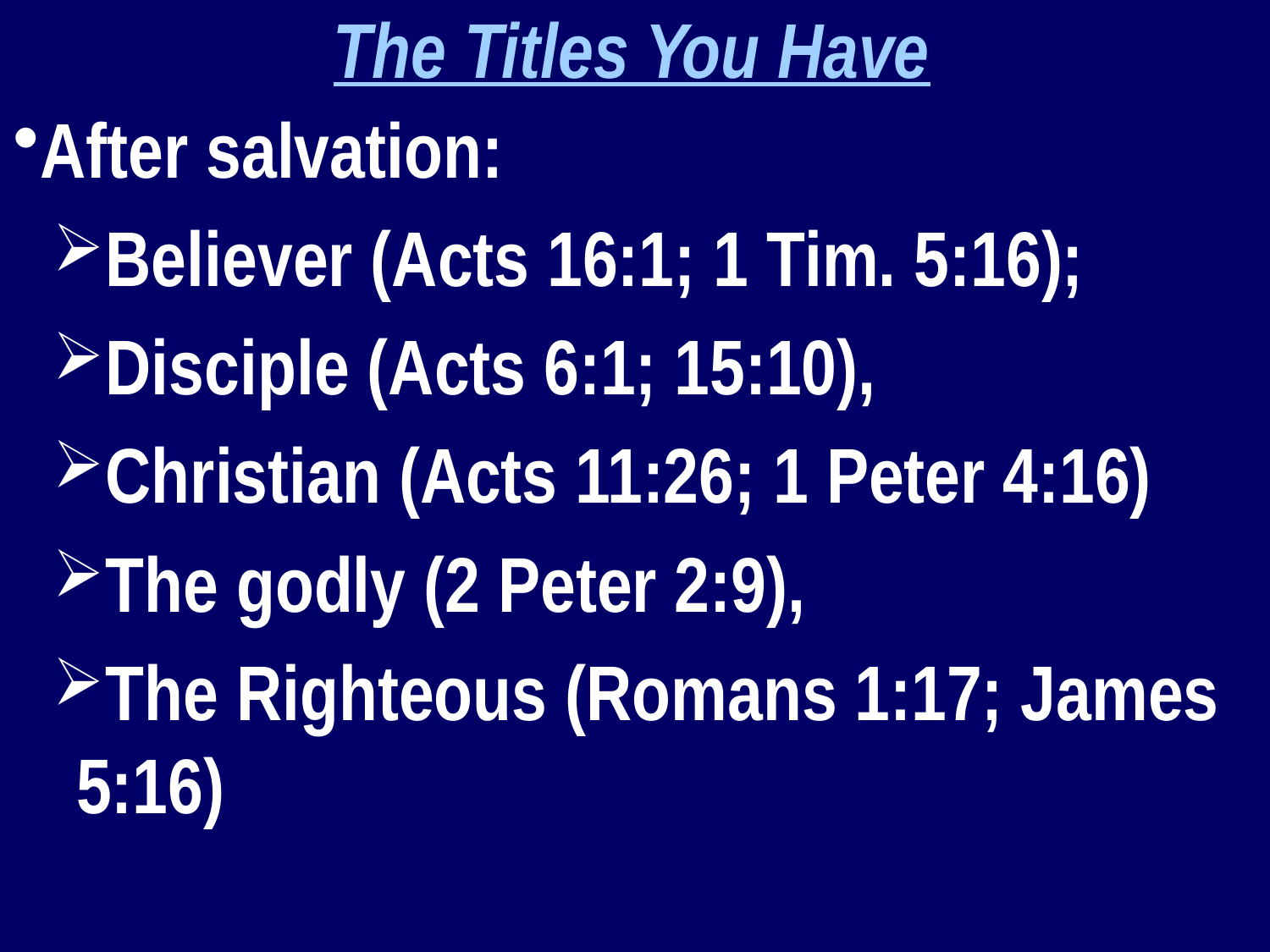

The Titles You Have
After salvation:
Believer (Acts 16:1; 1 Tim. 5:16);
Disciple (Acts 6:1; 15:10),
Christian (Acts 11:26; 1 Peter 4:16)
The godly (2 Peter 2:9),
The Righteous (Romans 1:17; James 5:16)